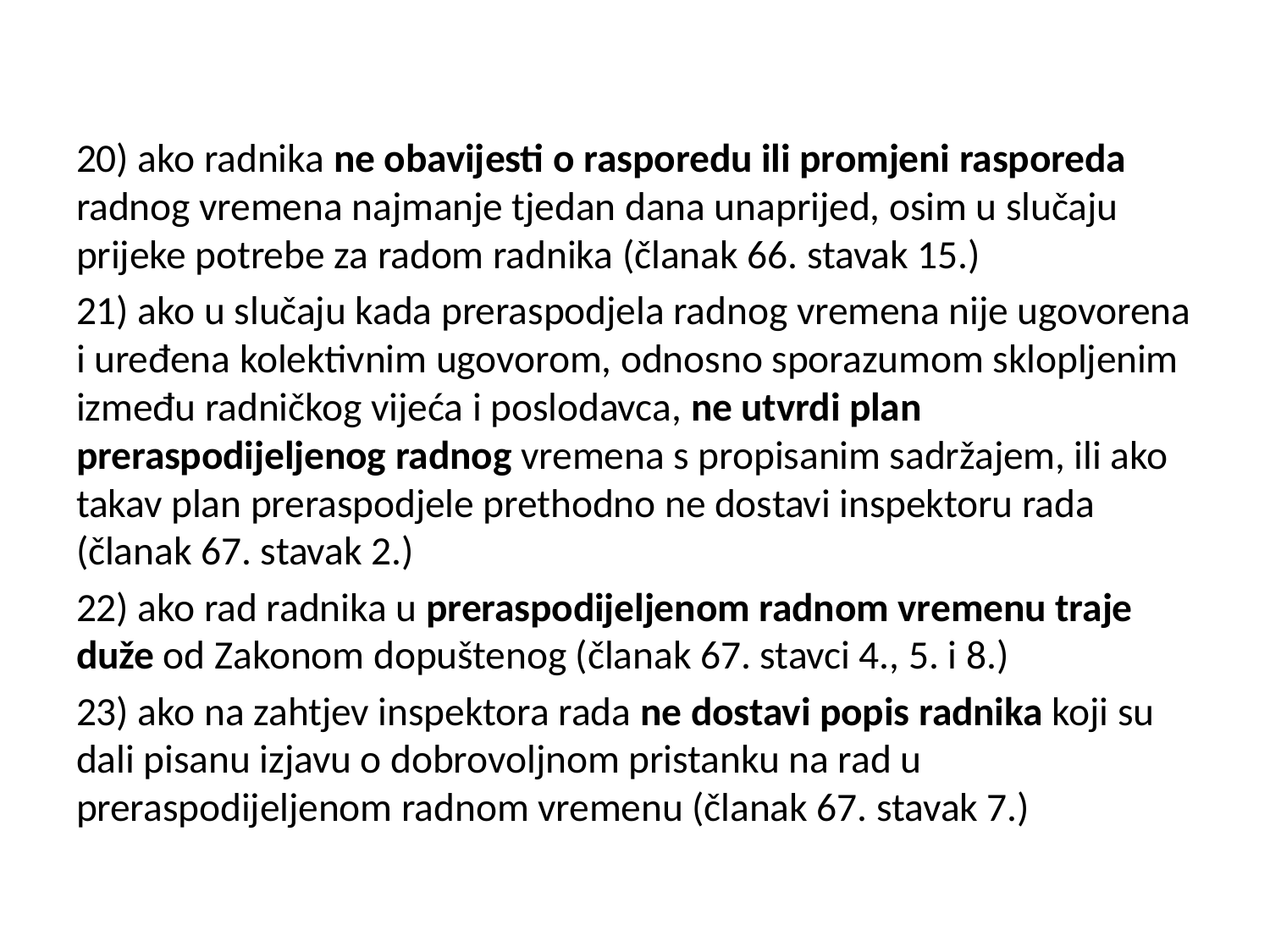

#
20) ako radnika ne obavijesti o rasporedu ili promjeni rasporeda radnog vremena najmanje tjedan dana unaprijed, osim u slučaju prijeke potrebe za radom radnika (članak 66. stavak 15.)
21) ako u slučaju kada preraspodjela radnog vremena nije ugovorena i uređena kolektivnim ugovorom, odnosno sporazumom sklopljenim između radničkog vijeća i poslodavca, ne utvrdi plan preraspodijeljenog radnog vremena s propisanim sadržajem, ili ako takav plan preraspodjele prethodno ne dostavi inspektoru rada (članak 67. stavak 2.)
22) ako rad radnika u preraspodijeljenom radnom vremenu traje duže od Zakonom dopuštenog (članak 67. stavci 4., 5. i 8.)
23) ako na zahtjev inspektora rada ne dostavi popis radnika koji su dali pisanu izjavu o dobrovoljnom pristanku na rad u preraspodijeljenom radnom vremenu (članak 67. stavak 7.)